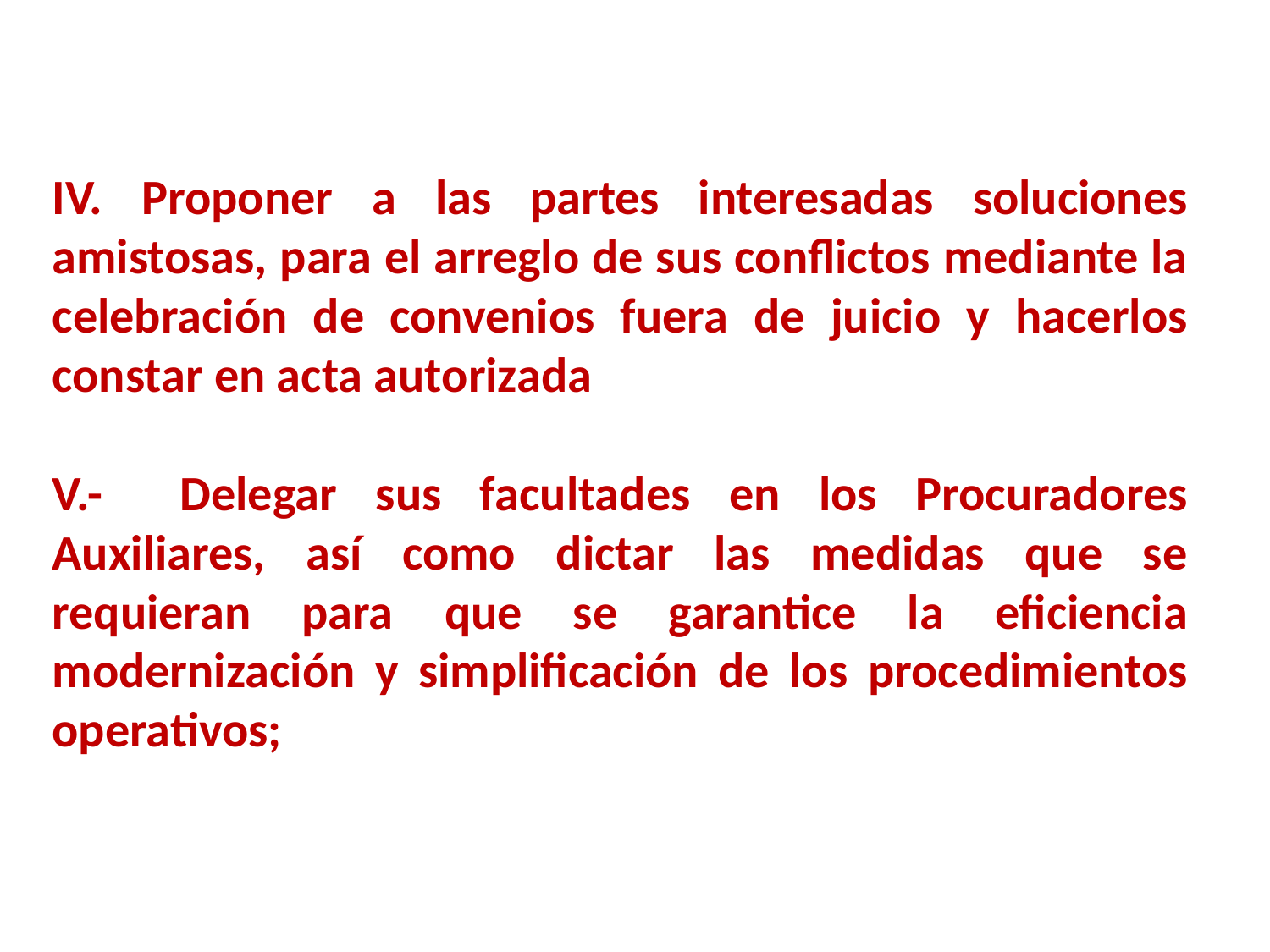

IV. Proponer a las partes interesadas soluciones amistosas, para el arreglo de sus conflictos mediante la celebración de convenios fuera de juicio y hacerlos constar en acta autorizada

V.-  Delegar sus facultades en los Procuradores Auxiliares, así como dictar las medidas que se requieran para que se garantice la eficiencia modernización y simplificación de los procedimientos operativos;